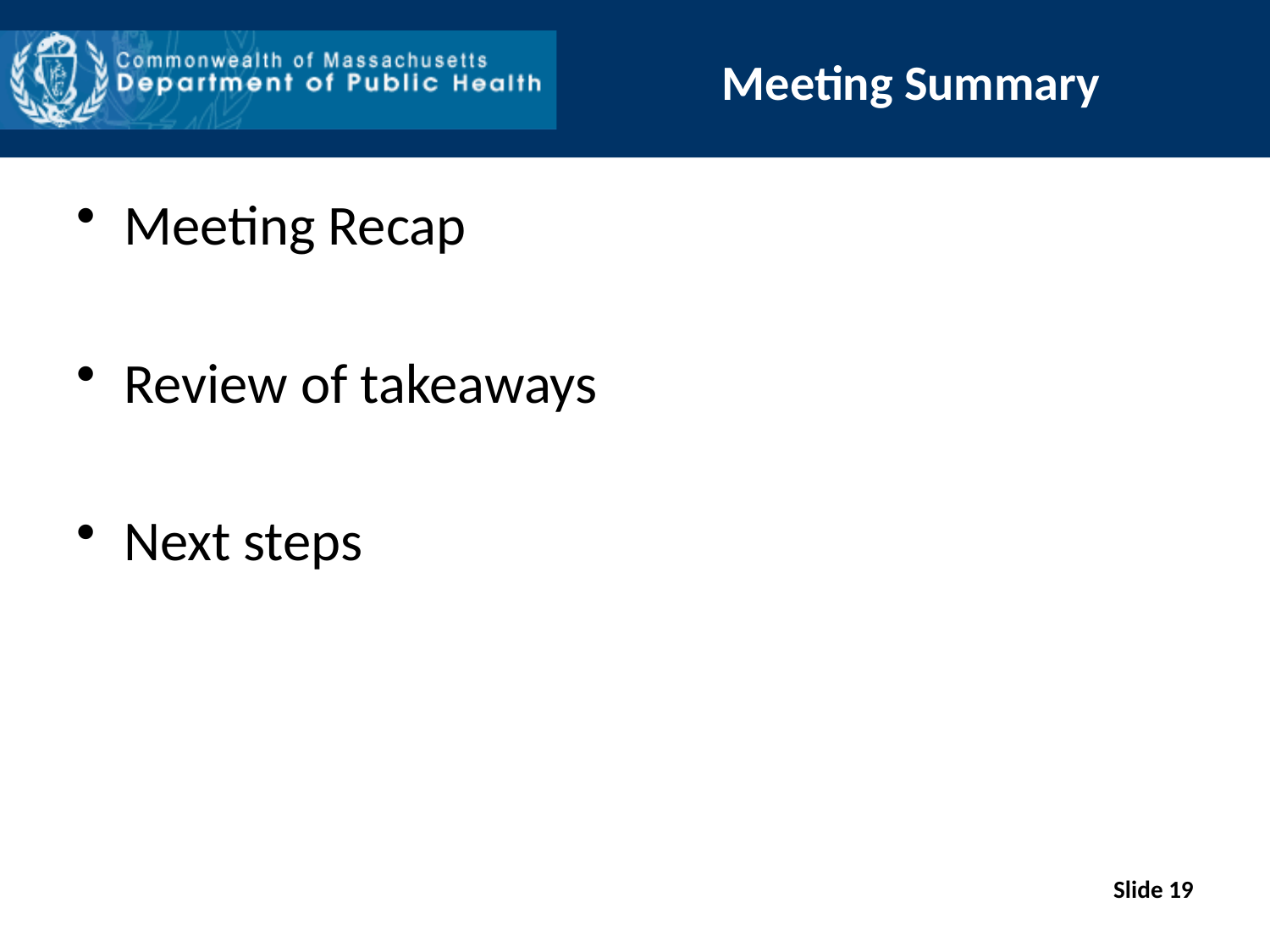

# Meeting Summary
Meeting Recap

Review of takeaways

Next steps

Slide 19